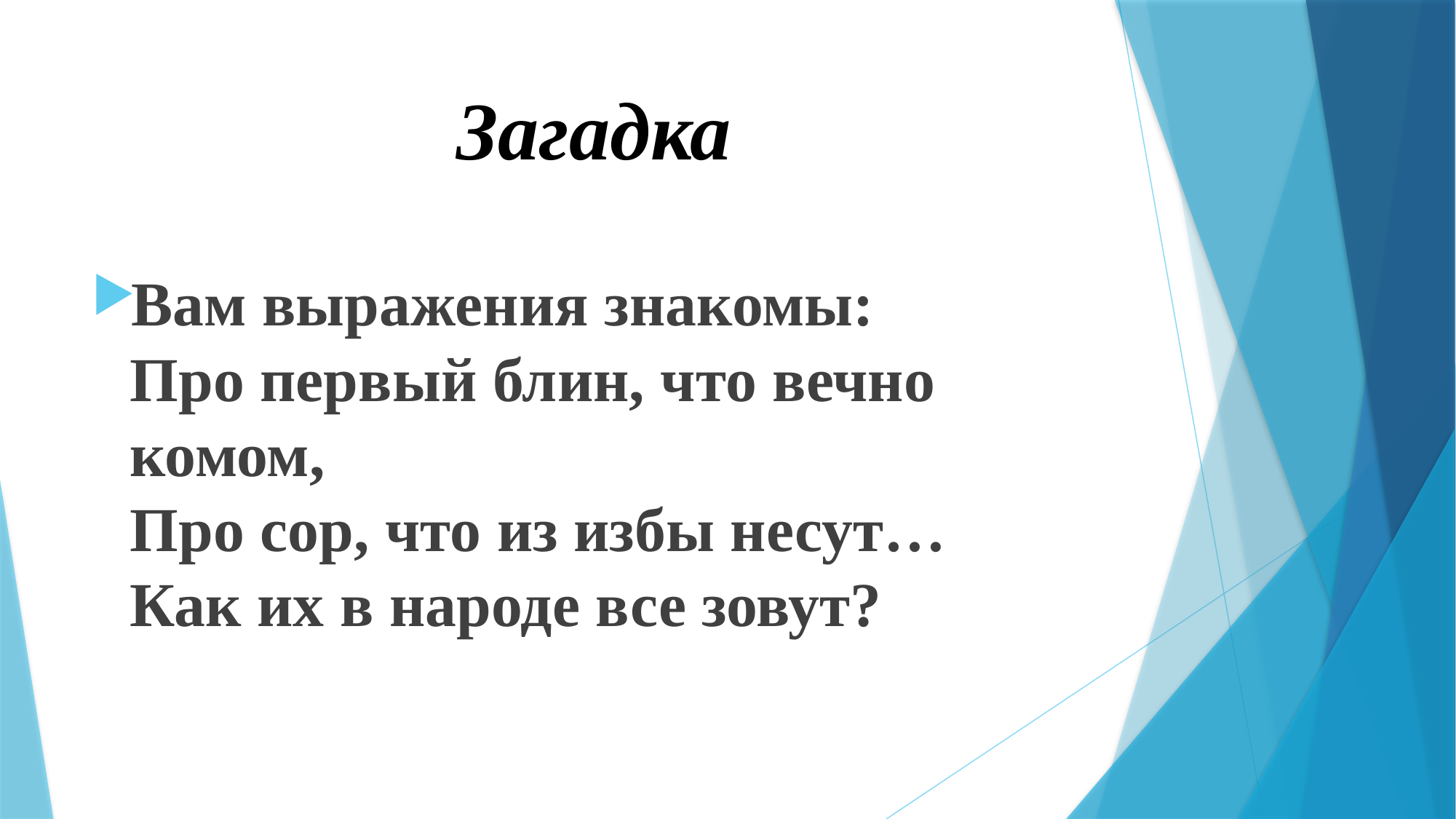

# Загадка
Вам выражения знакомы:
Про первый блин, что вечно комом,
Про сор, что из избы несут…
Как их в народе все зовут?